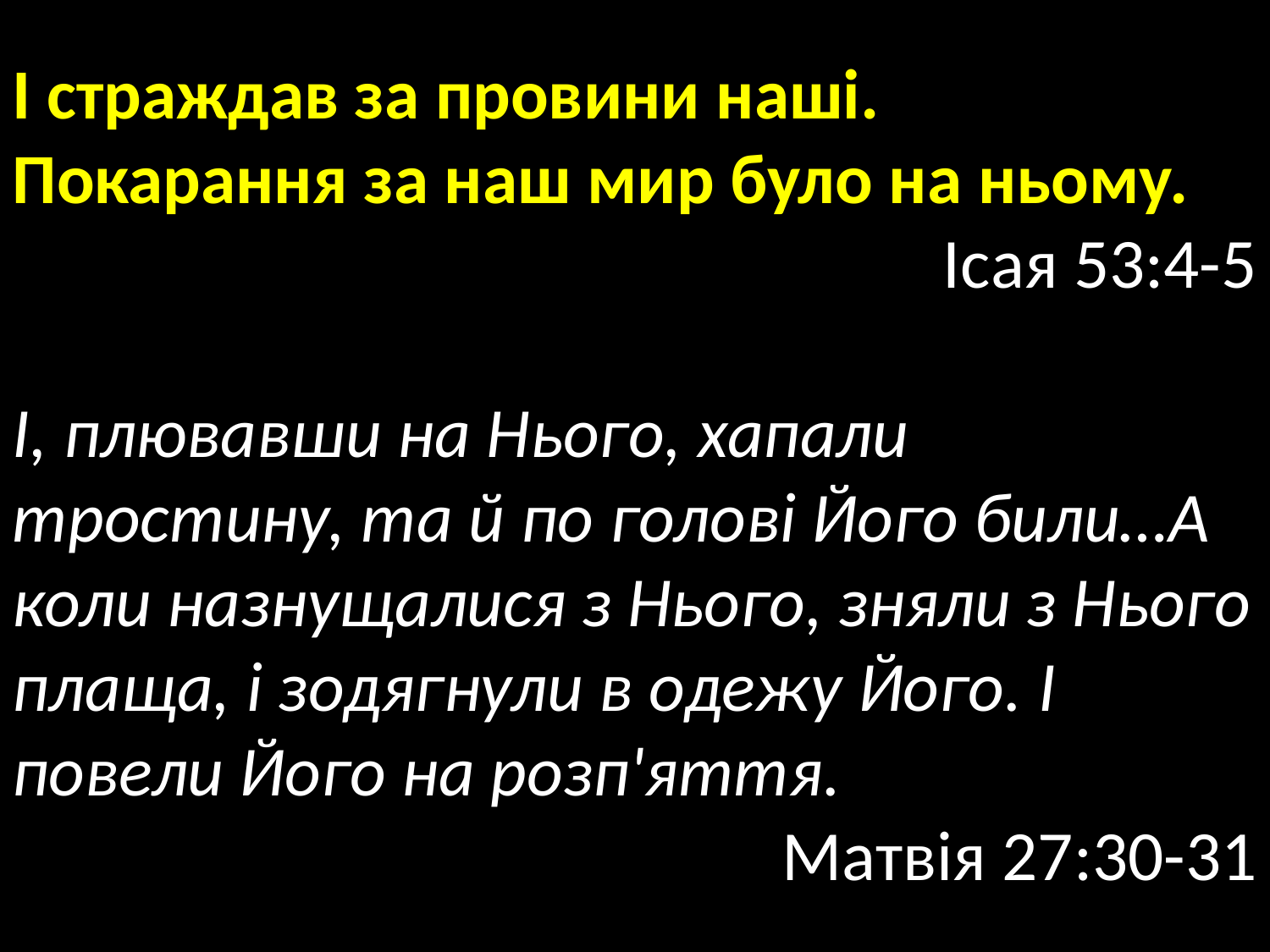

І страждав за провини наші.
Покарання за наш мир було на ньому.
Ісая 53:4-5

І, плювавши на Нього, хапали тростину, та й по голові Його били…А коли назнущалися з Нього, зняли з Нього плаща, і зодягнули в одежу Його. І повели Його на розп'яття.
Матвія 27:30-31